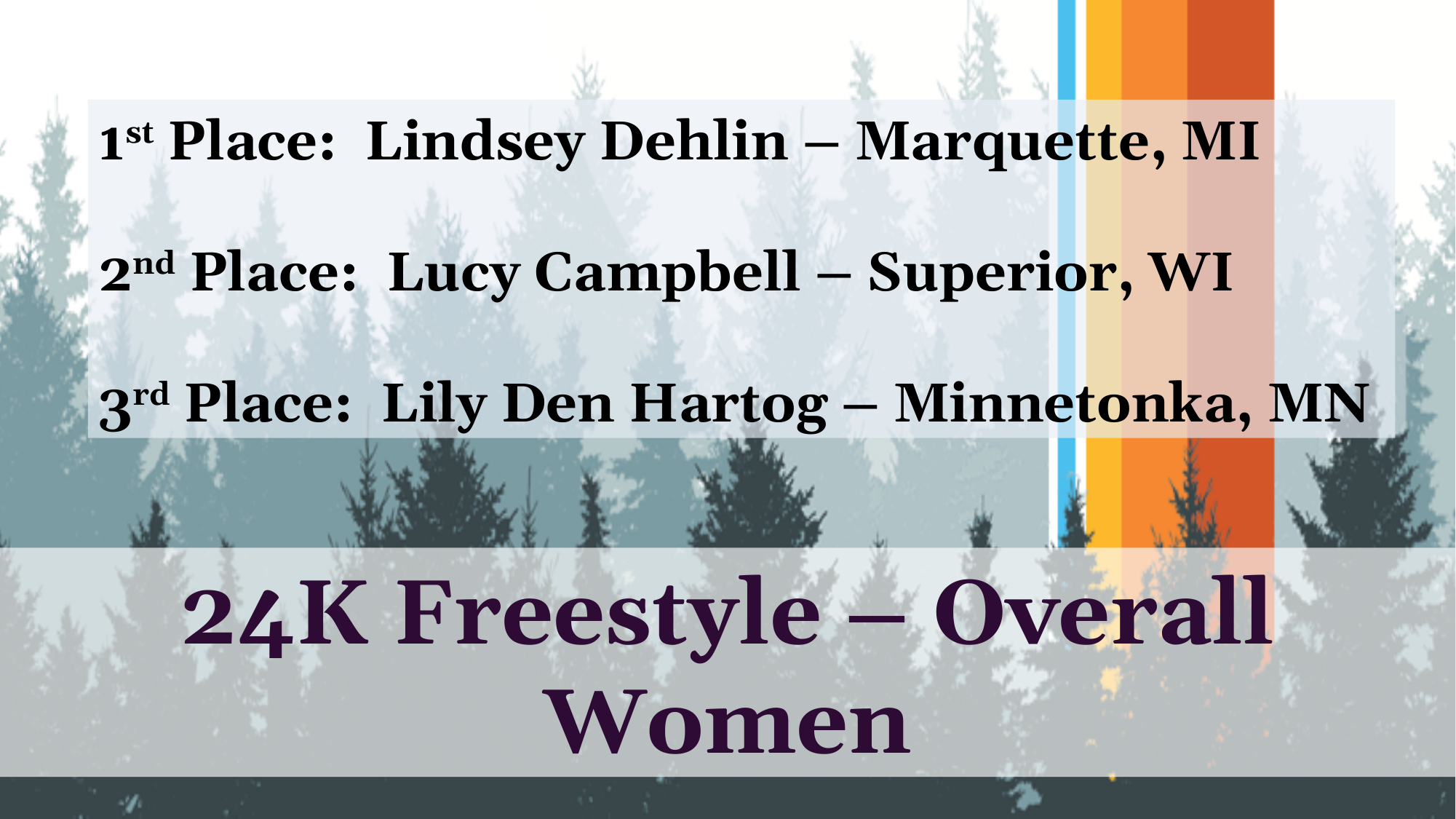

1st Place:  Lindsey Dehlin – Marquette, MI

2nd Place:  Lucy Campbell – Superior, WI

3rd Place:  Lily Den Hartog – Minnetonka, MN
24K Freestyle – Overall Women